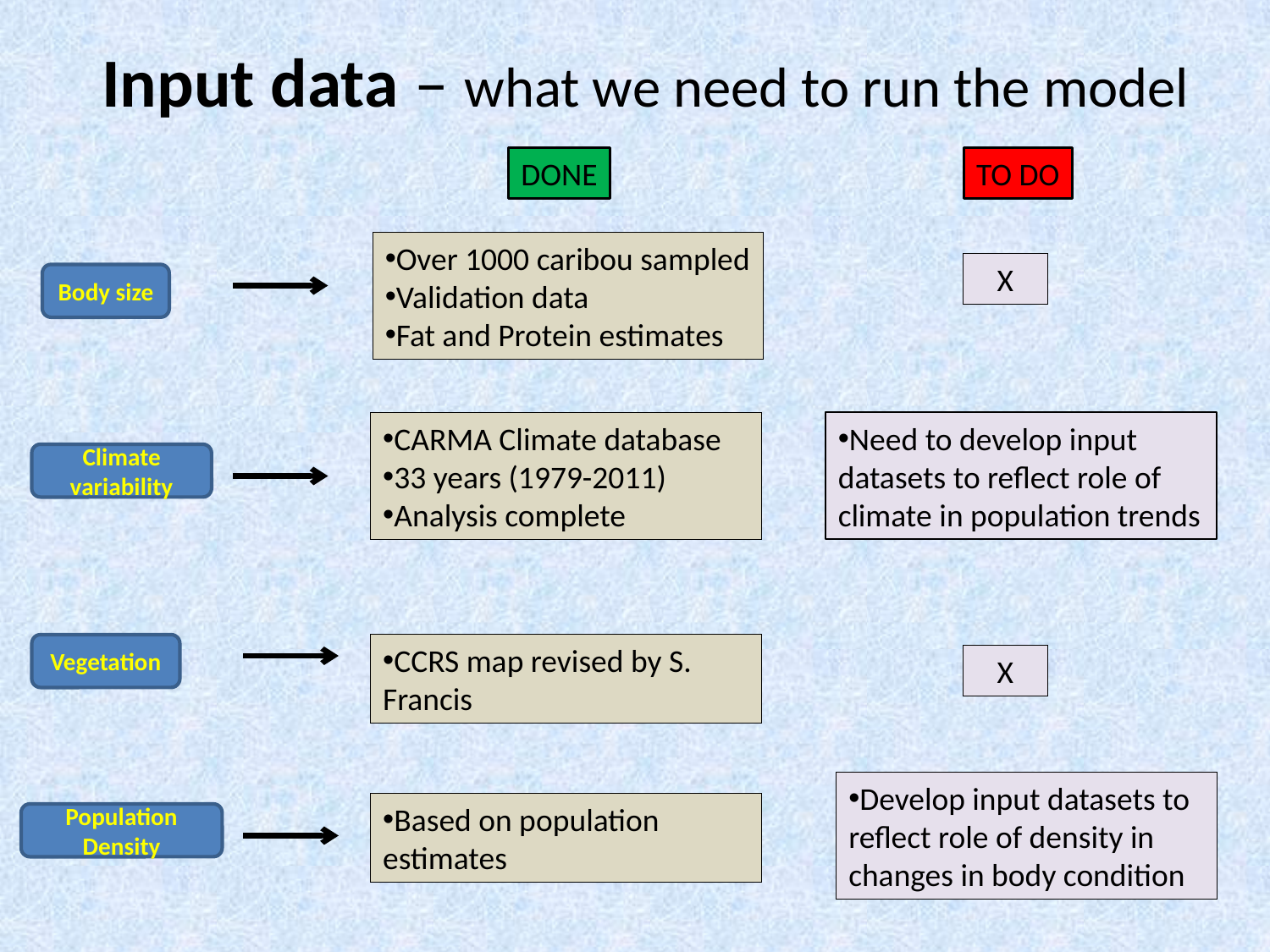

# Input data – what we need to run the model
DONE
TO DO
Over 1000 caribou sampled
Validation data
Fat and Protein estimates
X
Body size
CARMA Climate database
33 years (1979-2011)
Analysis complete
Need to develop input  datasets to reflect role of climate in population trends
Climate variability
Vegetation
CCRS map revised by S. Francis
X
Develop input datasets to reflect role of density in changes in body condition
Based on population estimates
Population Density